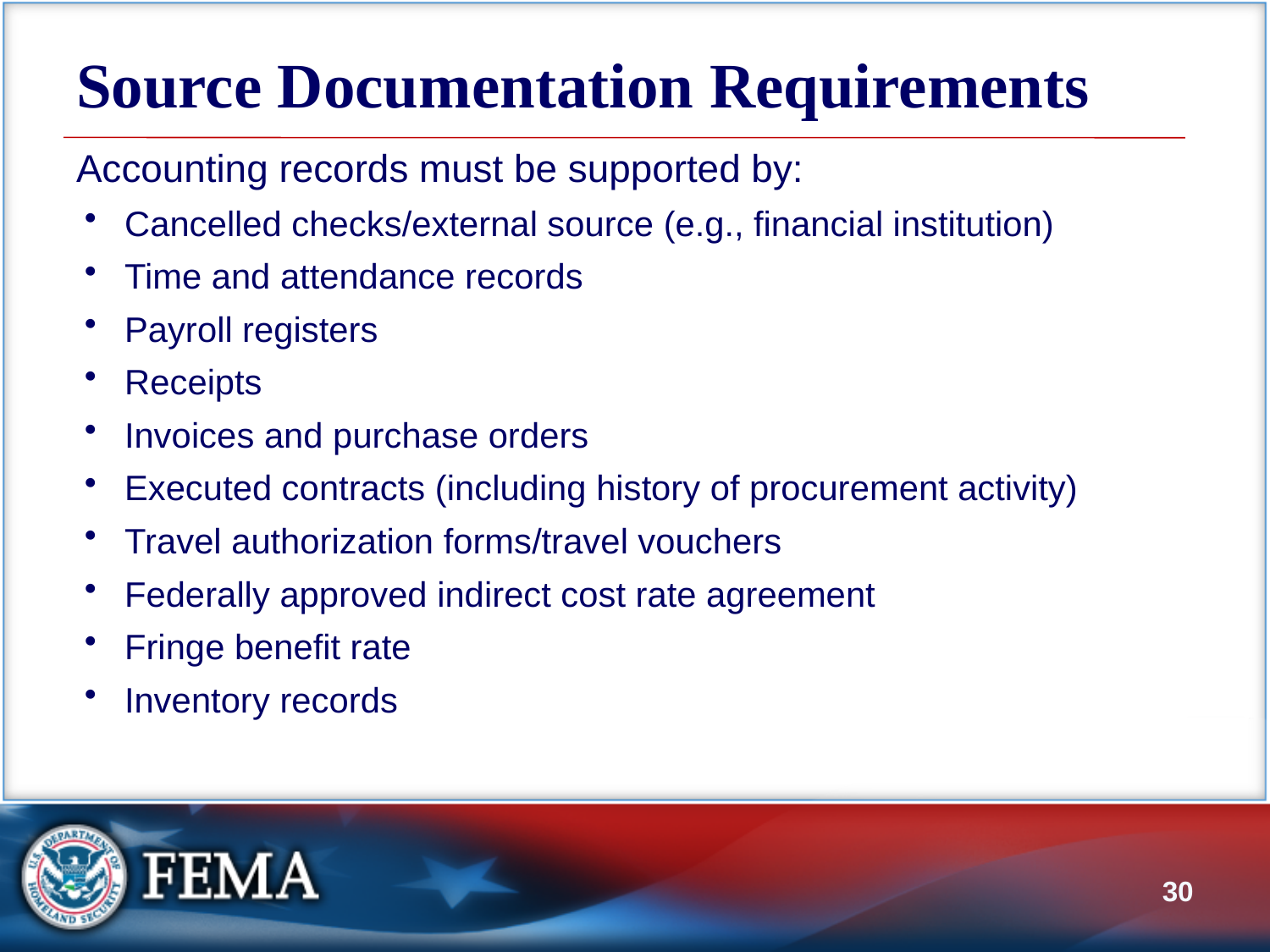

# Source Documentation Requirements
Accounting records must be supported by:
Cancelled checks/external source (e.g., financial institution)
Time and attendance records
Payroll registers
Receipts
Invoices and purchase orders
Executed contracts (including history of procurement activity)
Travel authorization forms/travel vouchers
Federally approved indirect cost rate agreement
Fringe benefit rate
Inventory records

30